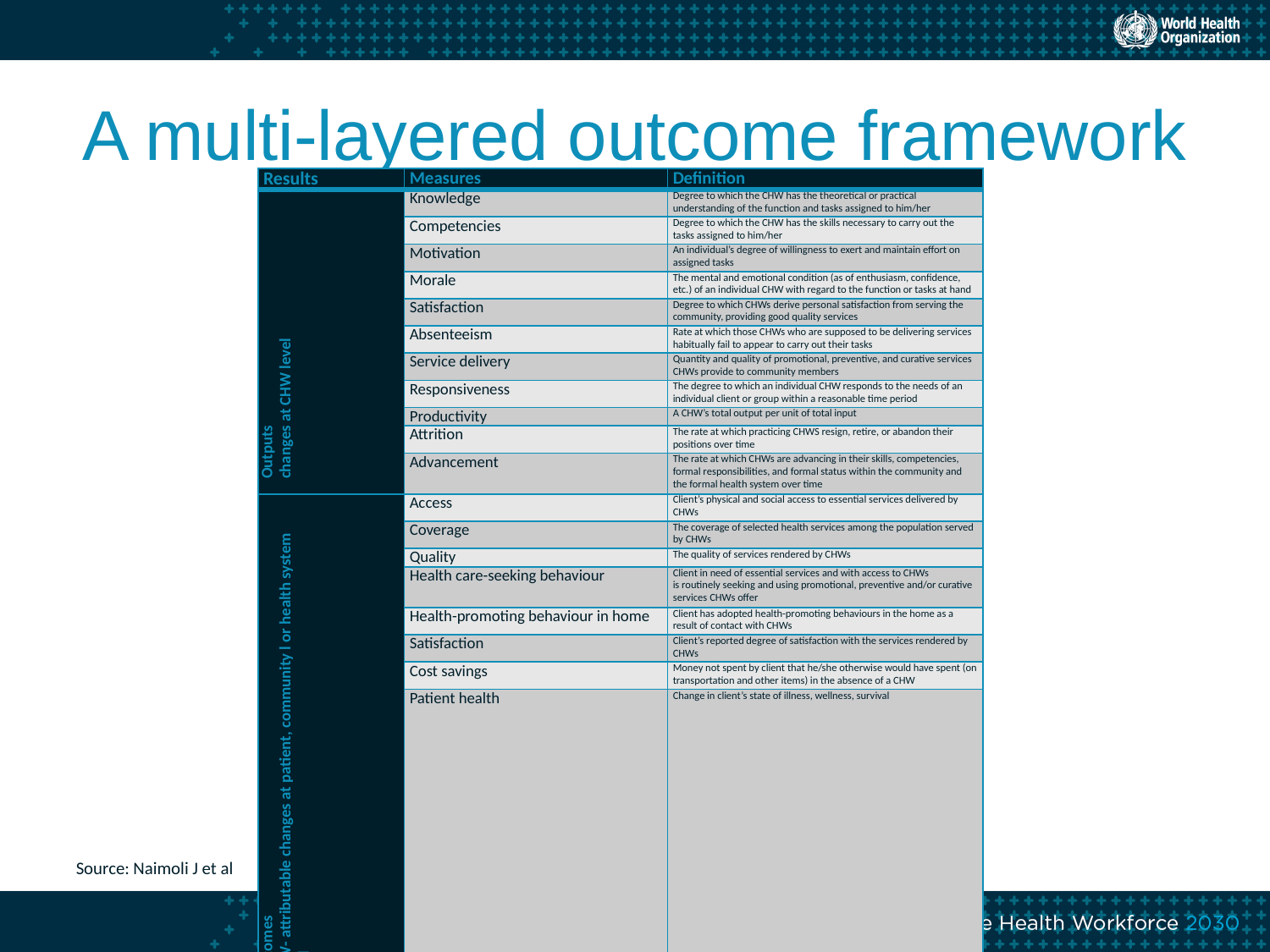

# A multi-layered outcome framework
| Results | Measures | Definition |
| --- | --- | --- |
| Outputs changes at CHW level | Knowledge | Degree to which the CHW has the theoretical or practical understanding of the function and tasks assigned to him/her |
|  | Competencies | Degree to which the CHW has the skills necessary to carry out the tasks assigned to him/her |
|  | Motivation | An individual’s degree of willingness to exert and maintain effort on assigned tasks |
|  | Morale | The mental and emotional condition (as of enthusiasm, confidence, etc.) of an individual CHW with regard to the function or tasks at hand |
|  | Satisfaction | Degree to which CHWs derive personal satisfaction from serving the community, providing good quality services |
|  | Absenteeism | Rate at which those CHWs who are supposed to be delivering services habitually fail to appear to carry out their tasks |
|  | Service delivery | Quantity and quality of promotional, preventive, and curative services CHWs provide to community members |
|  | Responsiveness | The degree to which an individual CHW responds to the needs of an individual client or group within a reasonable time period |
|  | Productivity | A CHW’s total output per unit of total input |
|  | Attrition | The rate at which practicing CHWS resign, retire, or abandon their positions over time |
|  | Advancement | The rate at which CHWs are advancing in their skills, competencies, formal responsibilities, and formal status within the community and the formal health system over time |
| Outcomes CHW- attributable changes at patient, community l or health system level | Access | Client’s physical and social access to essential services delivered by CHWs |
|  | Coverage | The coverage of selected health services among the population served by CHWs |
|  | Quality | The quality of services rendered by CHWs |
|  | Health care-seeking behaviour | Client in need of essential services and with access to CHWs is routinely seeking and using promotional, preventive and/or curative services CHWs offer |
|  | Health-promoting behaviour in home | Client has adopted health-promoting behaviours in the home as a result of contact with CHWs |
|  | Satisfaction | Client’s reported degree of satisfaction with the services rendered by CHWs |
|  | Cost savings | Money not spent by client that he/she otherwise would have spent (on transportation and other items) in the absence of a CHW |
|  | Patient health | Change in client’s state of illness, wellness, survival |
| Impact CHW attributable changes at population level | Morbidity | Change in the prevalence of serious illness in the population served by CHWs |
|  | Mortality | Change in the level of mortality in the population served by CHWs |
|  | Fertility rate | The ratio of live births in a CHW-served area to the population of that area expressed per 1,000 population per year |
|  | Equity | Degree to which access, coverage, or morbidity/mortality levels vary among different socio-economic or socially defined sub-groups in the population served by CHWs |
Source: Naimoli J et al